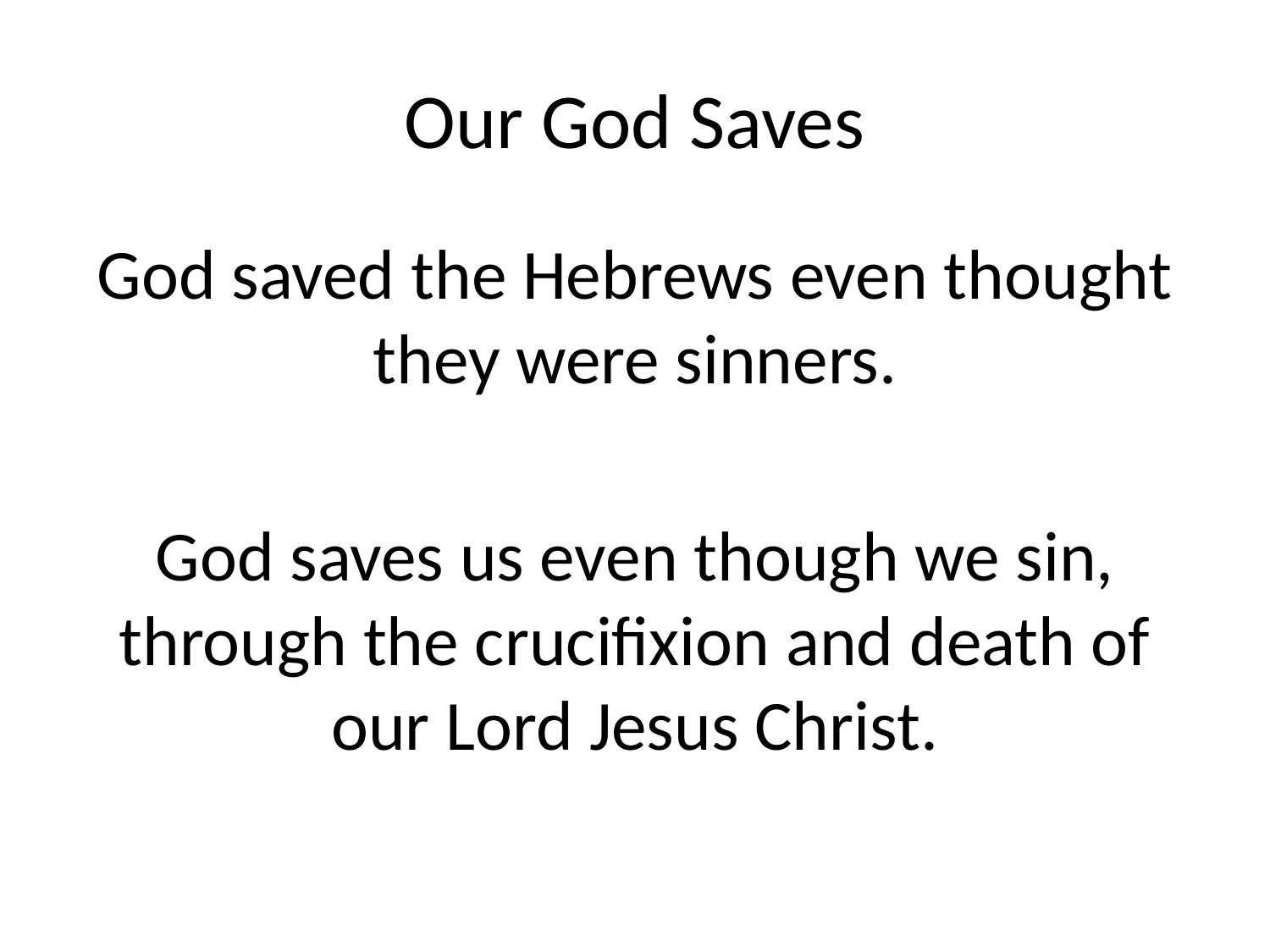

# Our God Saves
God saved the Hebrews even thought they were sinners.

God saves us even though we sin, through the crucifixion and death of our Lord Jesus Christ.